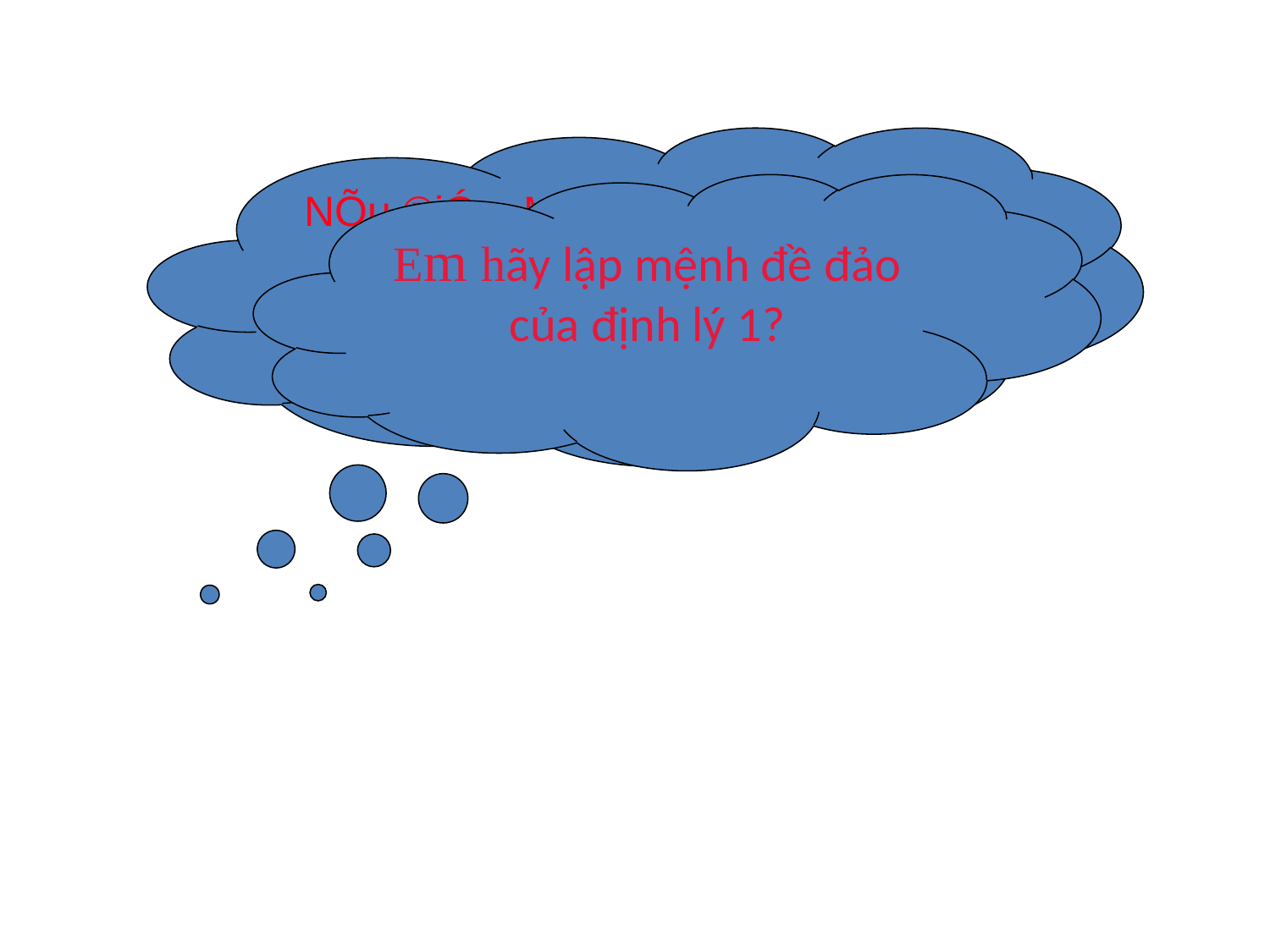

NÕu ®iÓm M c¸ch ®Òu hai ®Çu mót cña ®o¹n th¼ng AB th× ®iÓm M cã n»m trªn ®ư­êng trung trùc cña ®o¹n th¼ng AB hay kh«ng?
Em hãy lập mệnh đề đảo của định lý 1?